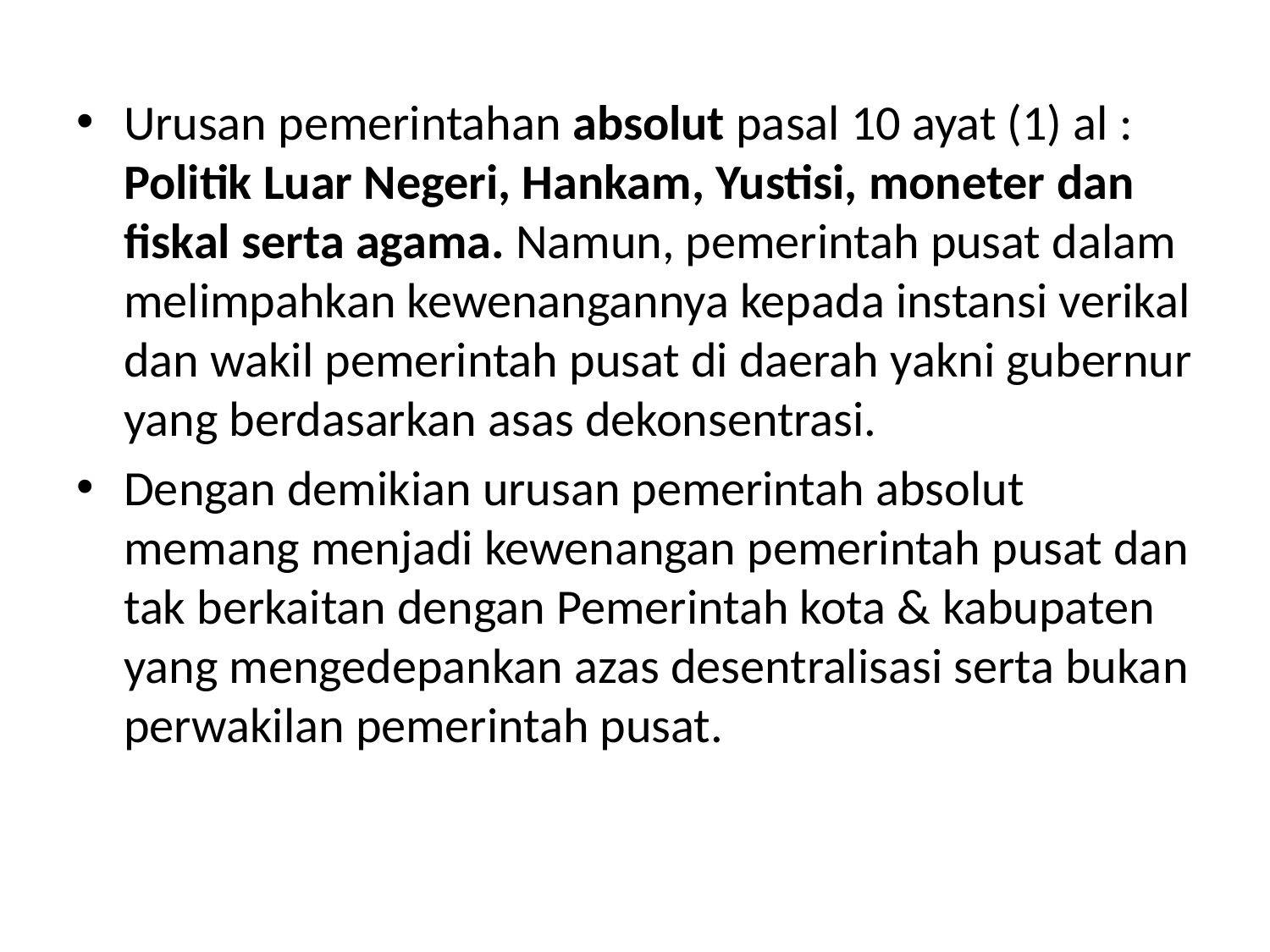

#
Urusan pemerintahan absolut pasal 10 ayat (1) al : Politik Luar Negeri, Hankam, Yustisi, moneter dan fiskal serta agama. Namun, pemerintah pusat dalam melimpahkan kewenangannya kepada instansi verikal dan wakil pemerintah pusat di daerah yakni gubernur yang berdasarkan asas dekonsentrasi.
Dengan demikian urusan pemerintah absolut memang menjadi kewenangan pemerintah pusat dan tak berkaitan dengan Pemerintah kota & kabupaten yang mengedepankan azas desentralisasi serta bukan perwakilan pemerintah pusat.